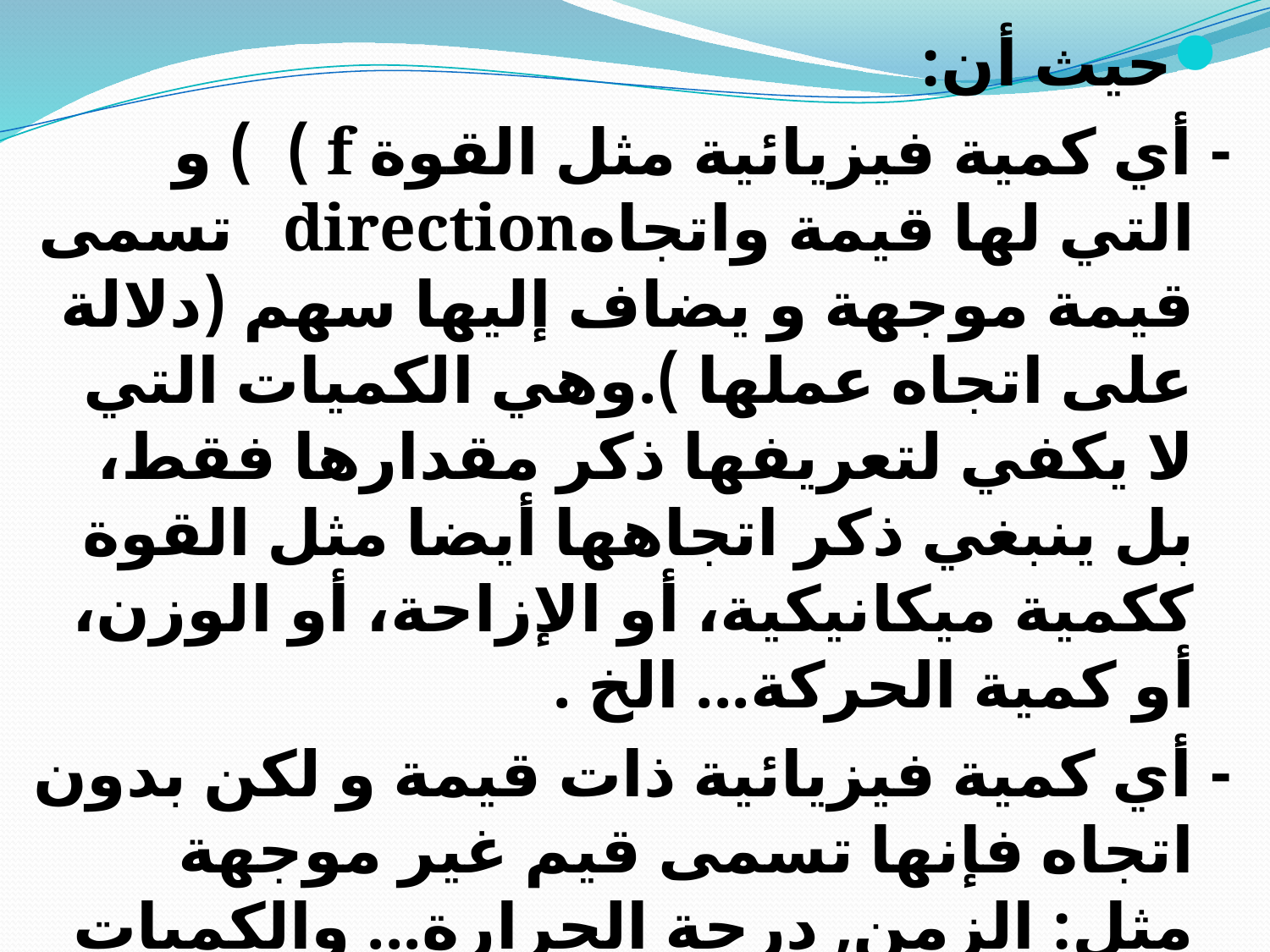

حيث أن:
- أي كمية فيزيائية مثل القوة f )  ) و التي لها قيمة واتجاهdirection   تسمى قيمة موجهة و يضاف إليها سهم (دلالة على اتجاه عملها ).وهي الكميات التي لا يكفي لتعريفها ذكر مقدارها فقط، بل ينبغي ذكر اتجاهها أيضا مثل القوة ككمية ميكانيكية، أو الإزاحة، أو الوزن، أو كمية الحركة... الخ .
- أي كمية فيزيائية ذات قيمة و لكن بدون اتجاه فإنها تسمى قيم غير موجهة مثل: الزمن, درجة الحرارة... والكميات الغير الموجهة هي عبارة عن مقادير يمكن جمعها و ضربها و قسمتها أما الكميات الموجهة فيجب أن نتعامل معها عن طريق قوانين المثلثات و المبادئ الهندسية إلا إذا وقعت على نفس الخط(الاتجاه)..